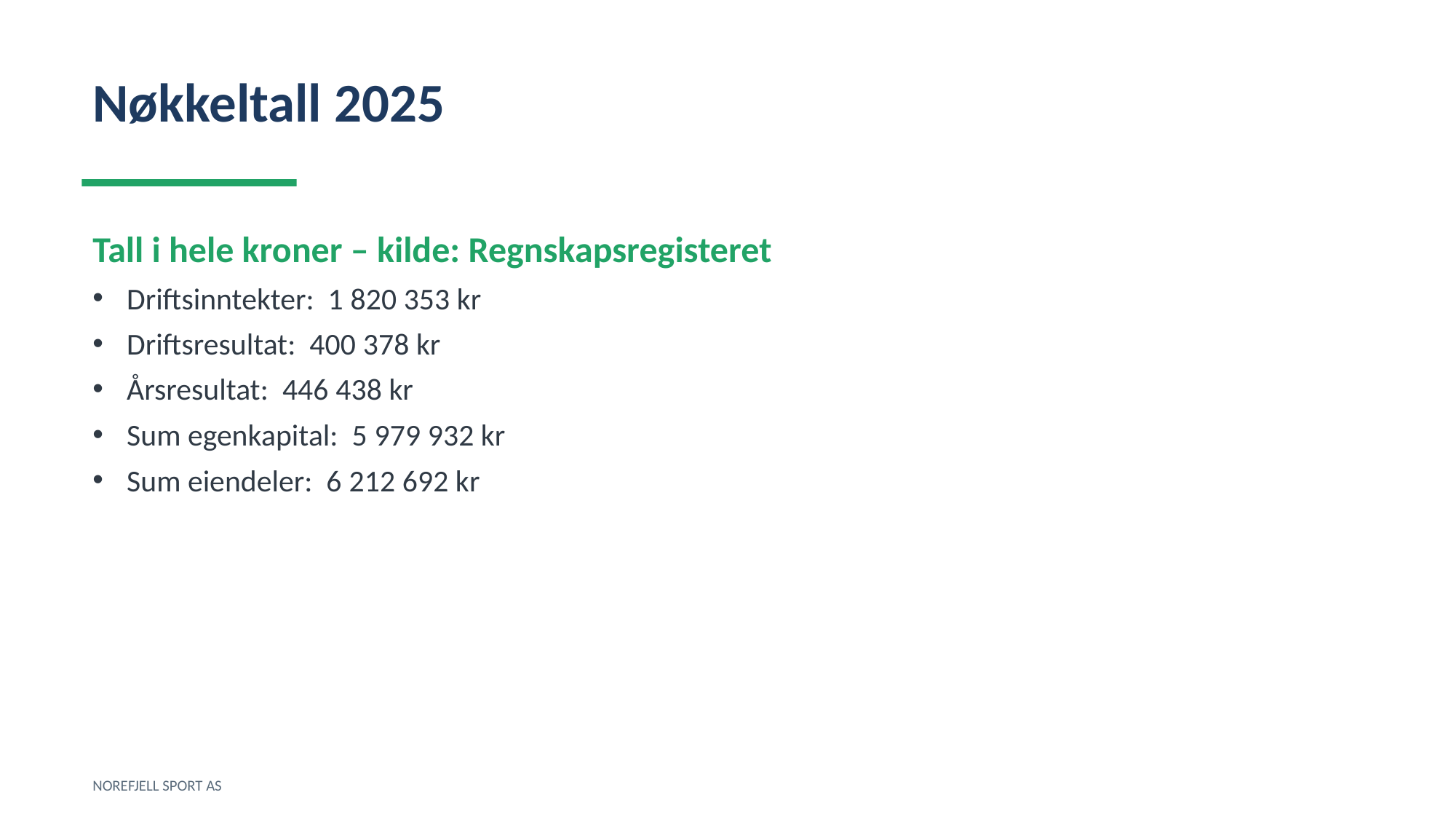

Nøkkeltall 2025

Tall i hele kroner – kilde: Regnskapsregisteret
Driftsinntekter:  1 820 353 kr
Driftsresultat:  400 378 kr
Årsresultat:  446 438 kr
Sum egenkapital:  5 979 932 kr
Sum eiendeler:  6 212 692 kr
NOREFJELL SPORT AS